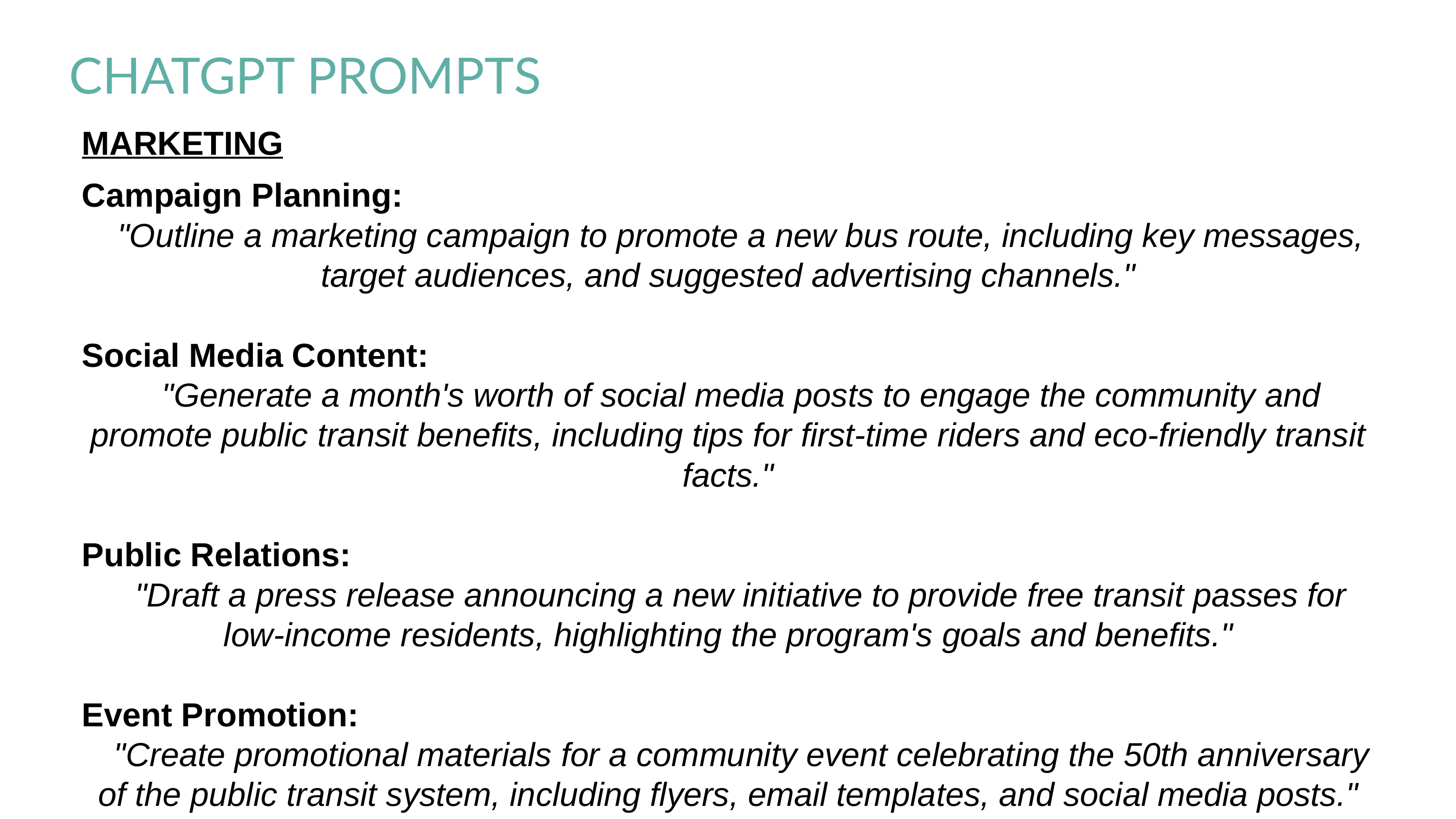

CHATGPT PROMPTS
MARKETING
Campaign Planning:
   "Outline a marketing campaign to promote a new bus route, including key messages, target audiences, and suggested advertising channels."

Social Media Content:
   "Generate a month's worth of social media posts to engage the community and promote public transit benefits, including tips for first-time riders and eco-friendly transit facts."

Public Relations:
   "Draft a press release announcing a new initiative to provide free transit passes for low-income residents, highlighting the program's goals and benefits."

Event Promotion:
   "Create promotional materials for a community event celebrating the 50th anniversary of the public transit system, including flyers, email templates, and social media posts."